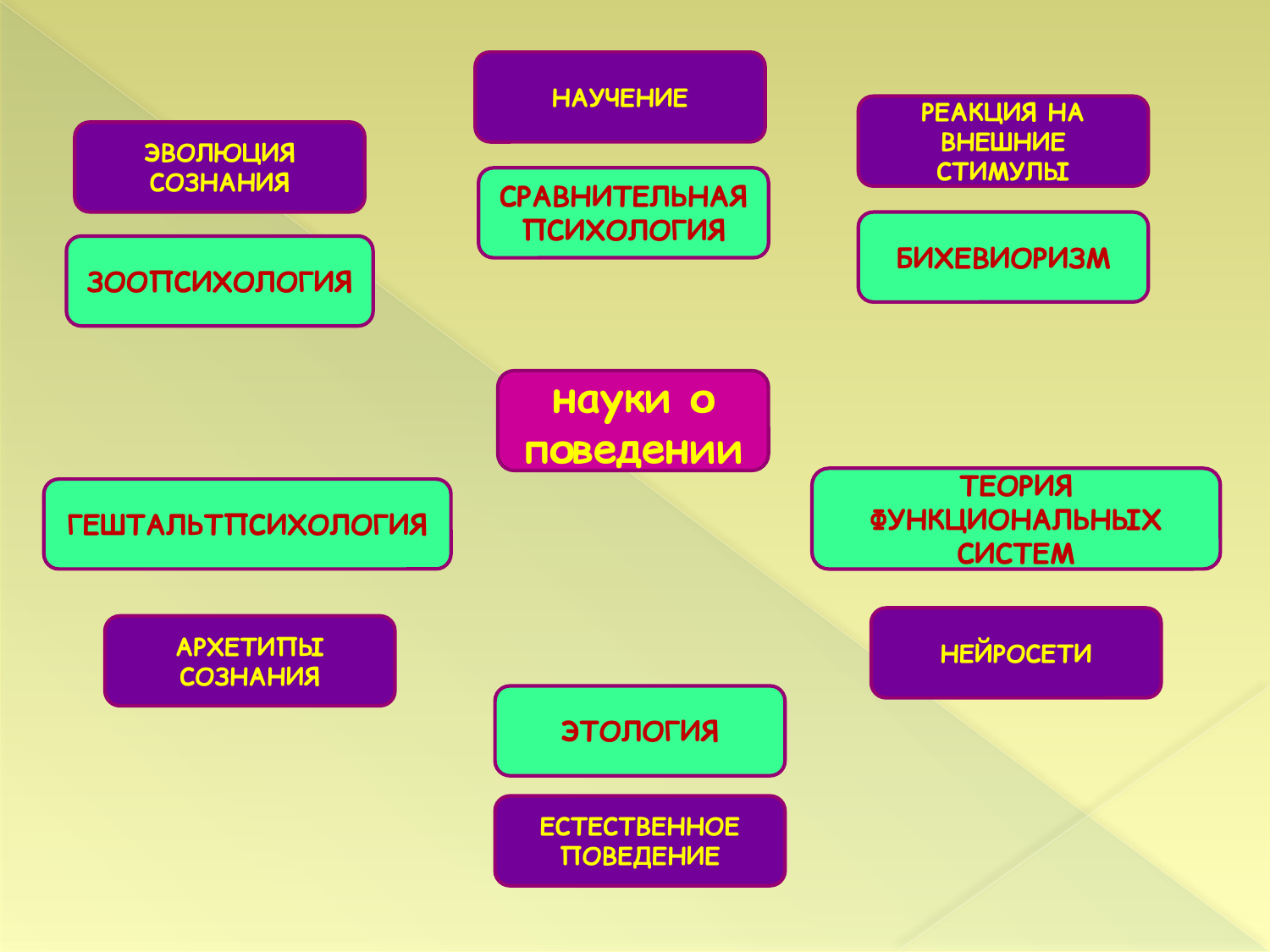

НАУЧЕНИЕ
РЕАКЦИЯ НА ВНЕШНИЕ СТИМУЛЫ
ЭВОЛЮЦИЯ СОЗНАНИЯ
СРАВНИТЕЛЬНАЯ ПСИХОЛОГИЯ
БИХЕВИОРИЗМ
ЗООПСИХОЛОГИЯ
науки о поведении
ТЕОРИЯ ФУНКЦИОНАЛЬНЫХ СИСТЕМ
ГЕШТАЛЬТПСИХОЛОГИЯ
НЕЙРОСЕТИ
АРХЕТИПЫ СОЗНАНИЯ
ЭТОЛОГИЯ
ЕСТЕСТВЕННОЕ ПОВЕДЕНИЕ